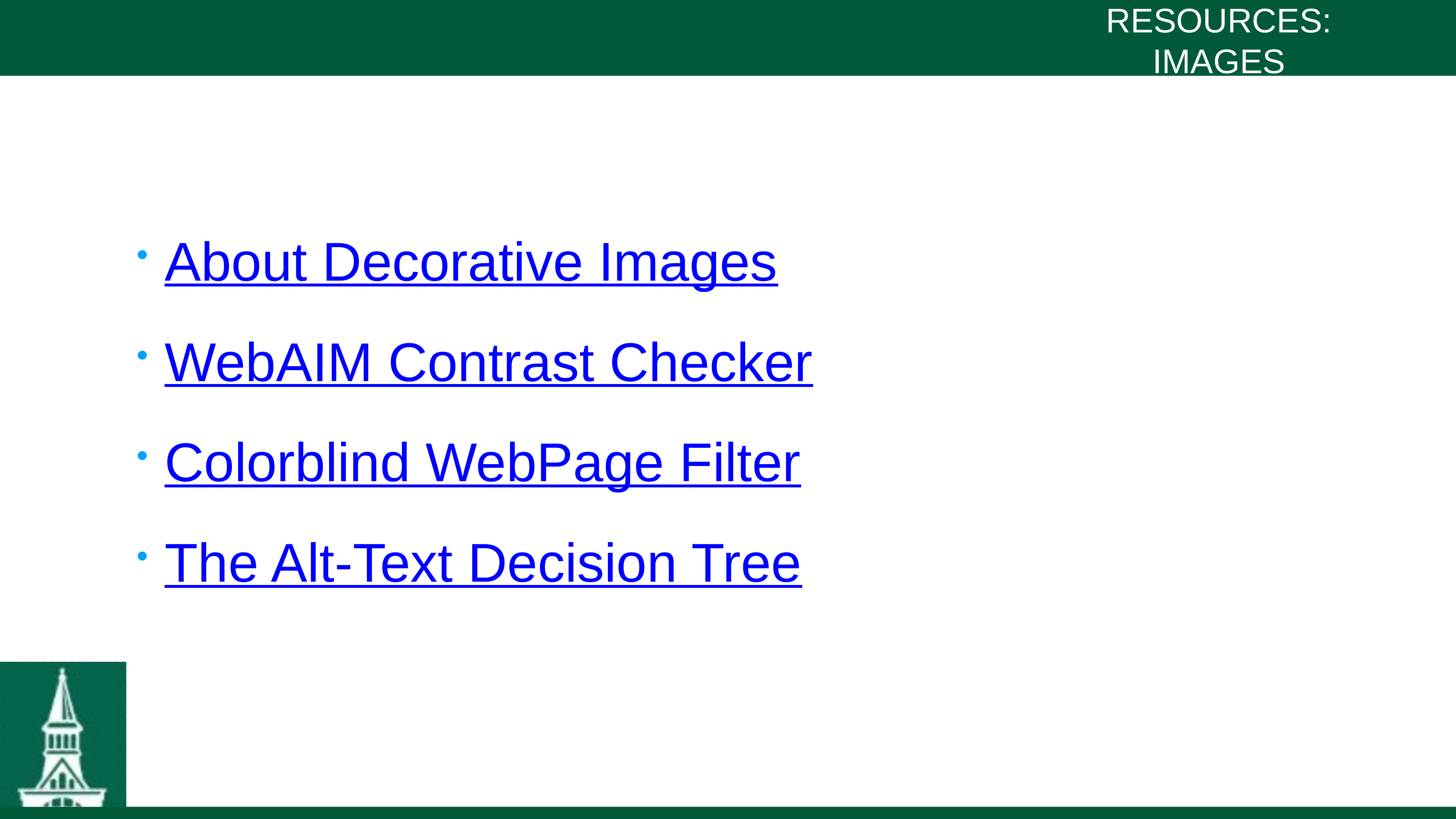

RESOURCES: IMAGES
About Decorative Images
WebAIM Contrast Checker
Colorblind WebPage Filter
The Alt-Text Decision Tree